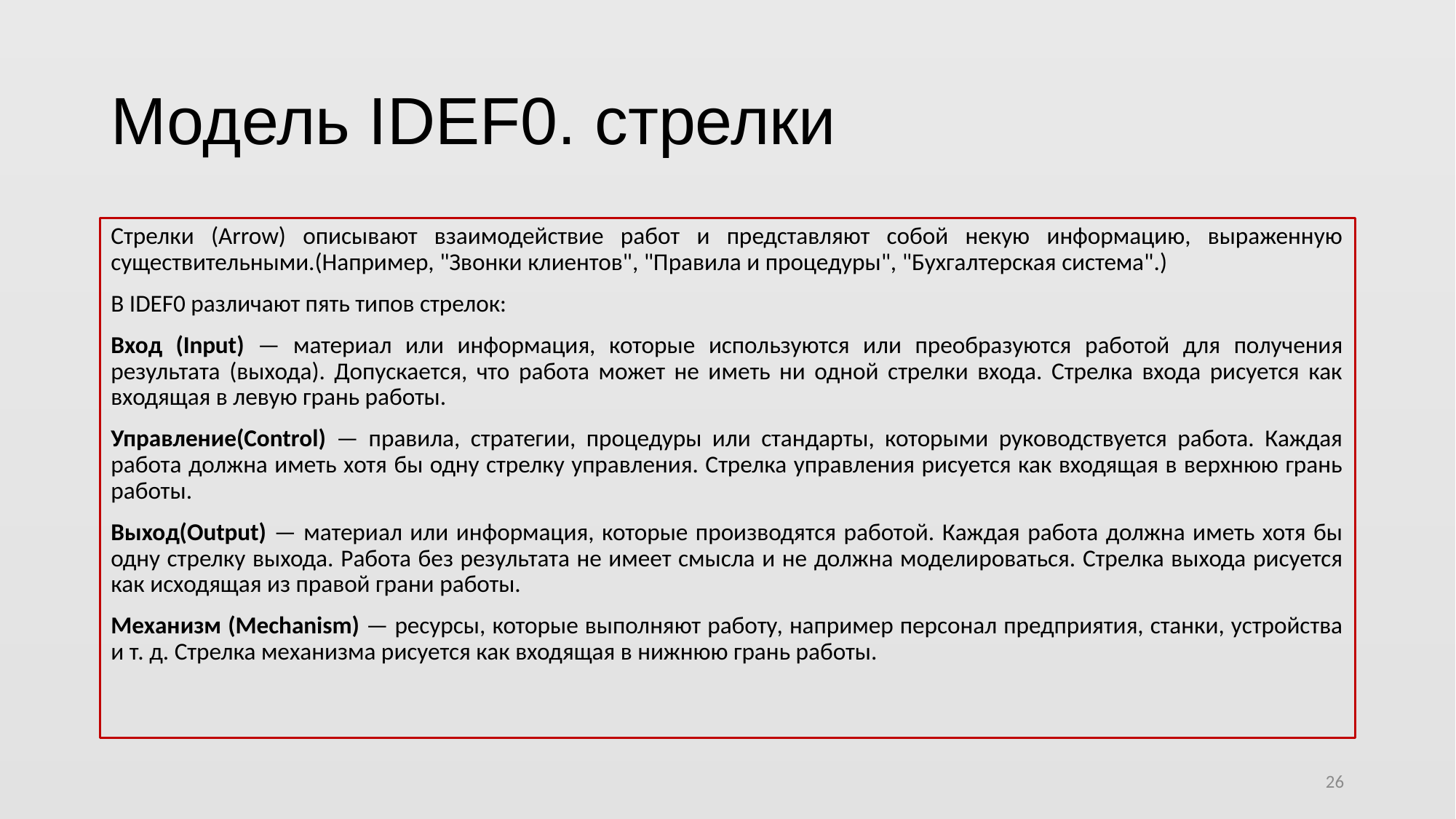

# Модель IDEF0. стрелки
Стрелки (Arrow) описывают взаимодействие работ и представляют собой некую информацию, выраженную существительными.(Например, "Звонки клиентов", "Правила и процедуры", "Бухгалтерская система".)
В IDEF0 различают пять типов стрелок:
Вход (Input) — материал или информация, которые используются или преобразуются работой для получения результата (выхода). Допускается, что работа может не иметь ни одной стрелки входа. Стрелка входа рисуется как входящая в левую грань работы.
Управление(Control) — правила, стратегии, процедуры или стандарты, которыми руководствуется работа. Каждая работа должна иметь хотя бы одну стрелку управления. Стрелка управления рисуется как входящая в верхнюю грань работы.
Выход(Output) — материал или информация, которые производятся работой. Каждая работа должна иметь хотя бы одну стрелку выхода. Работа без результата не имеет смысла и не должна моделироваться. Стрелка выхода рисуется как исходящая из правой грани работы.
Механизм (Mechanism) — ресурсы, которые выполняют работу, например персонал предприятия, станки, устройства и т. д. Стрелка механизма рисуется как входящая в нижнюю грань работы.

26